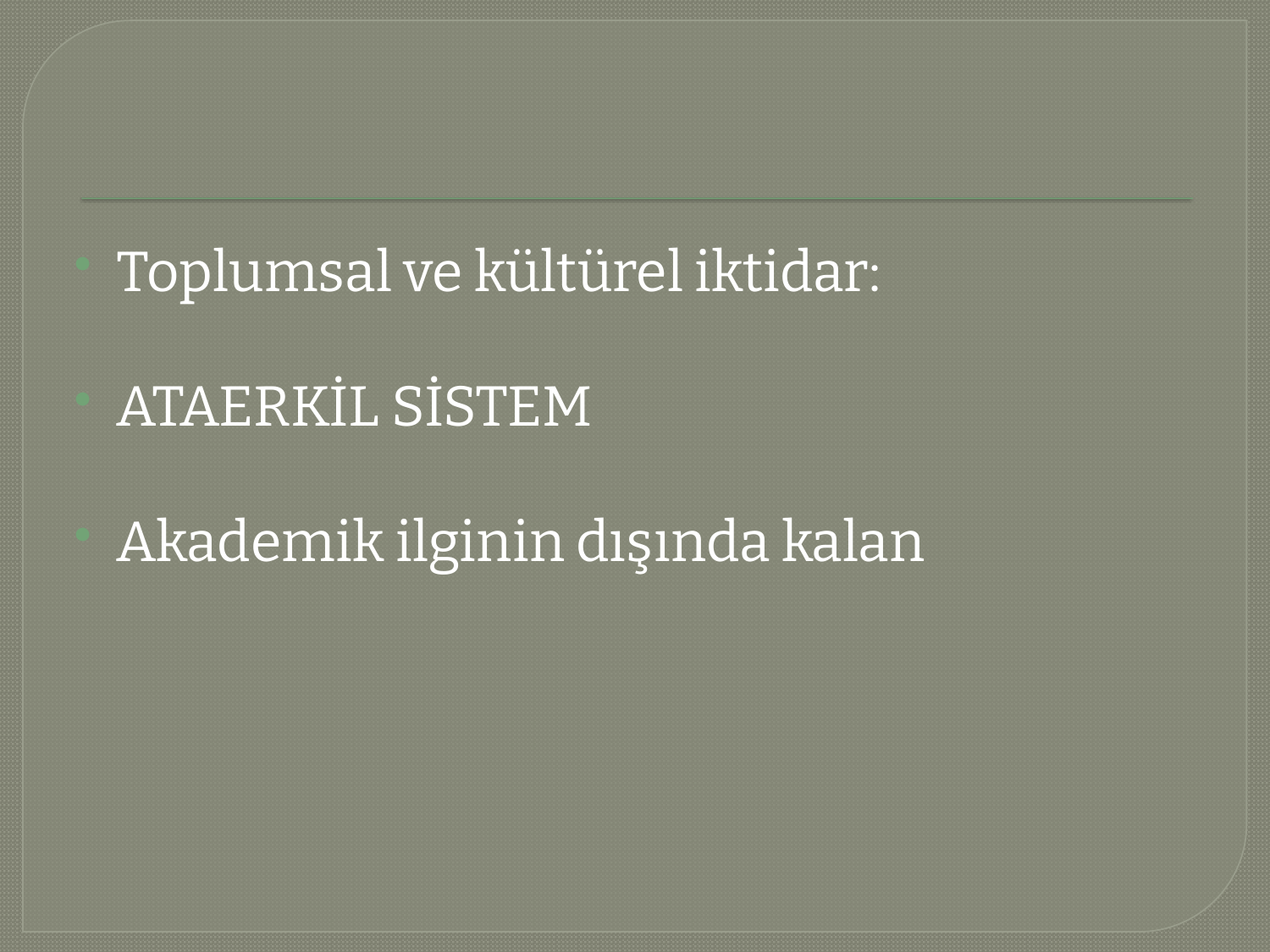

#
Toplumsal ve kültürel iktidar:

ATAERKİL SİSTEM

Akademik ilginin dışında kalan